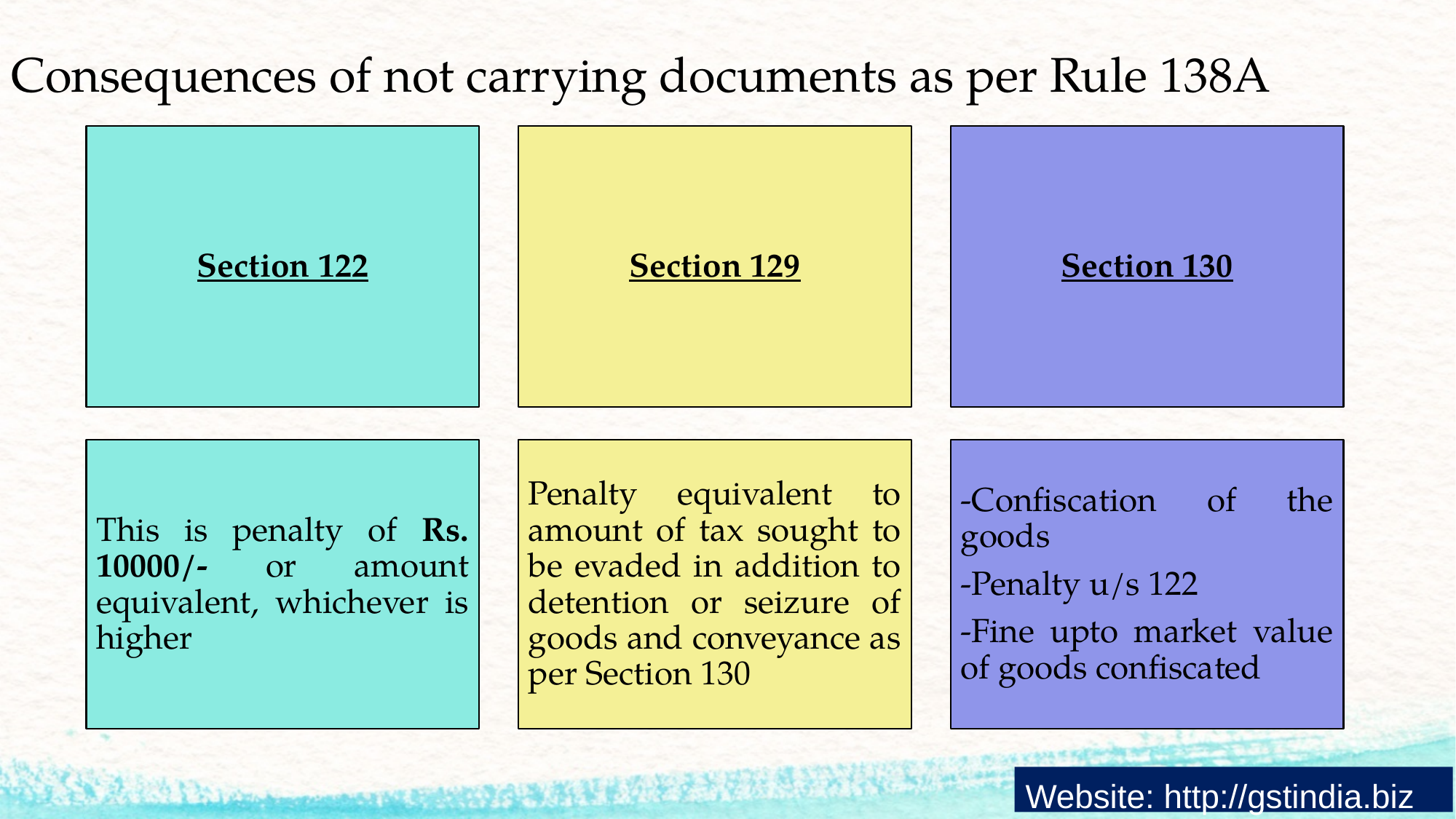

# Consequences of not carrying documents as per Rule 138A
Section 122
Section 129
Section 130
This is penalty of Rs. 10000/- or amount equivalent, whichever is higher
Penalty equivalent to amount of tax sought to be evaded in addition to detention or seizure of goods and conveyance as per Section 130
-Confiscation of the goods
-Penalty u/s 122
-Fine upto market value of goods confiscated
Website: http://gstindia.biz